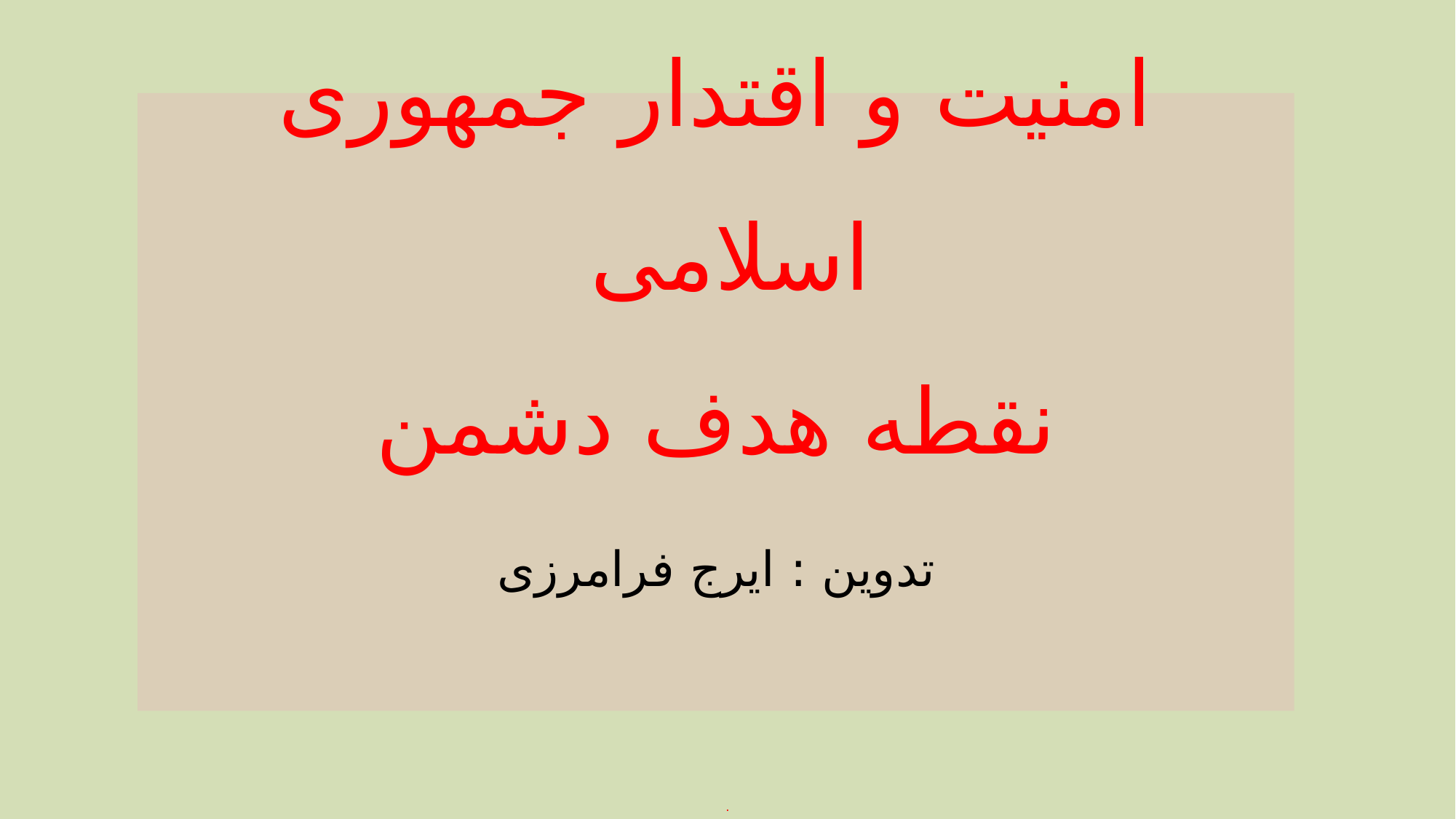

# .
امنیت و اقتدار جمهوری اسلامی
نقطه هدف دشمن

تدوین : ایرج فرامرزی